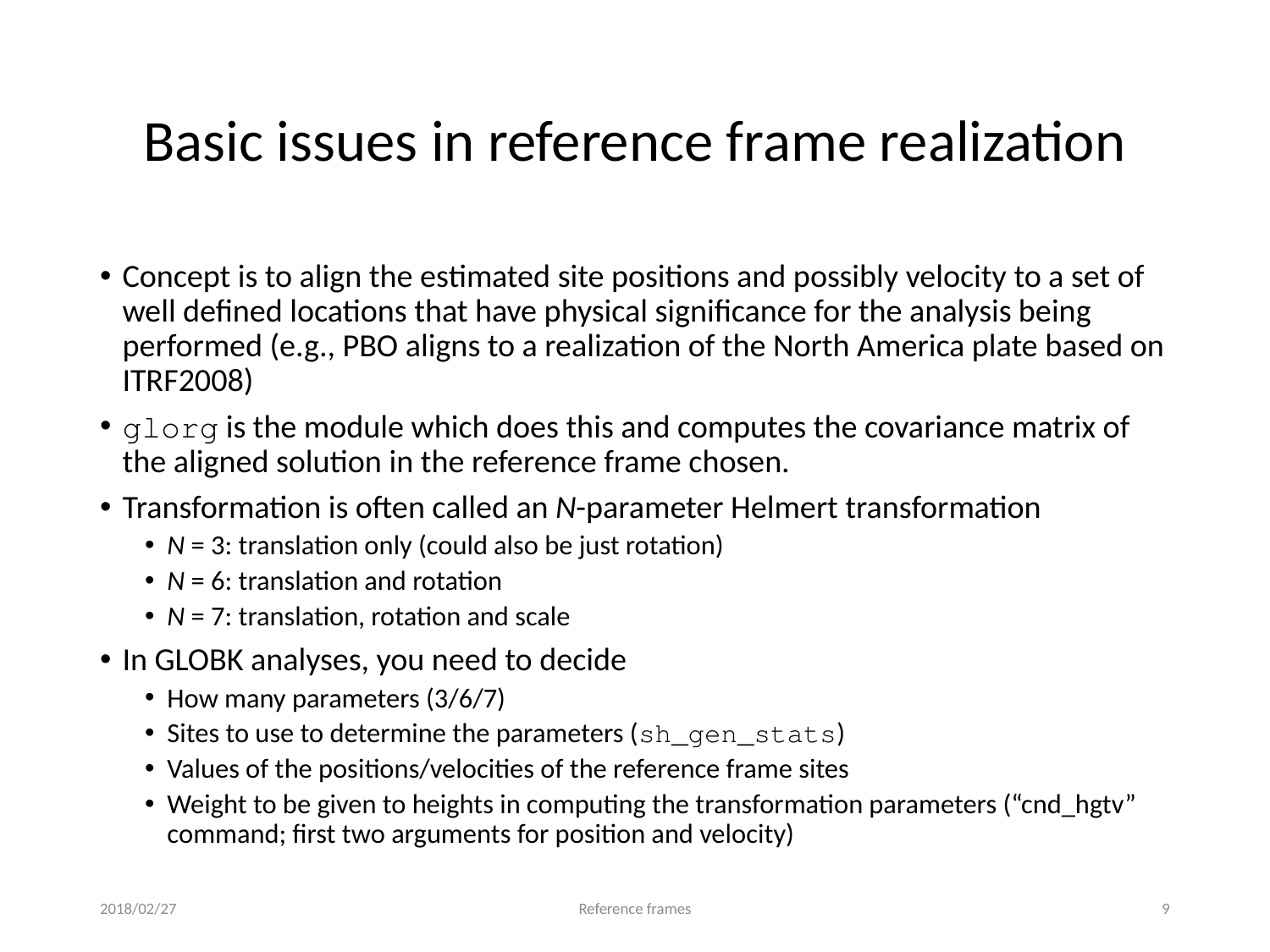

# Basic issues in reference frame realization
Concept is to align the estimated site positions and possibly velocity to a set of well defined locations that have physical significance for the analysis being performed (e.g., PBO aligns to a realization of the North America plate based on ITRF2008)
glorg is the module which does this and computes the covariance matrix of the aligned solution in the reference frame chosen.
Transformation is often called an N-parameter Helmert transformation
N = 3: translation only (could also be just rotation)
N = 6: translation and rotation
N = 7: translation, rotation and scale
In GLOBK analyses, you need to decide
How many parameters (3/6/7)
Sites to use to determine the parameters (sh_gen_stats)
Values of the positions/velocities of the reference frame sites
Weight to be given to heights in computing the transformation parameters (“cnd_hgtv” command; first two arguments for position and velocity)

2018/02/27
Reference frames
9